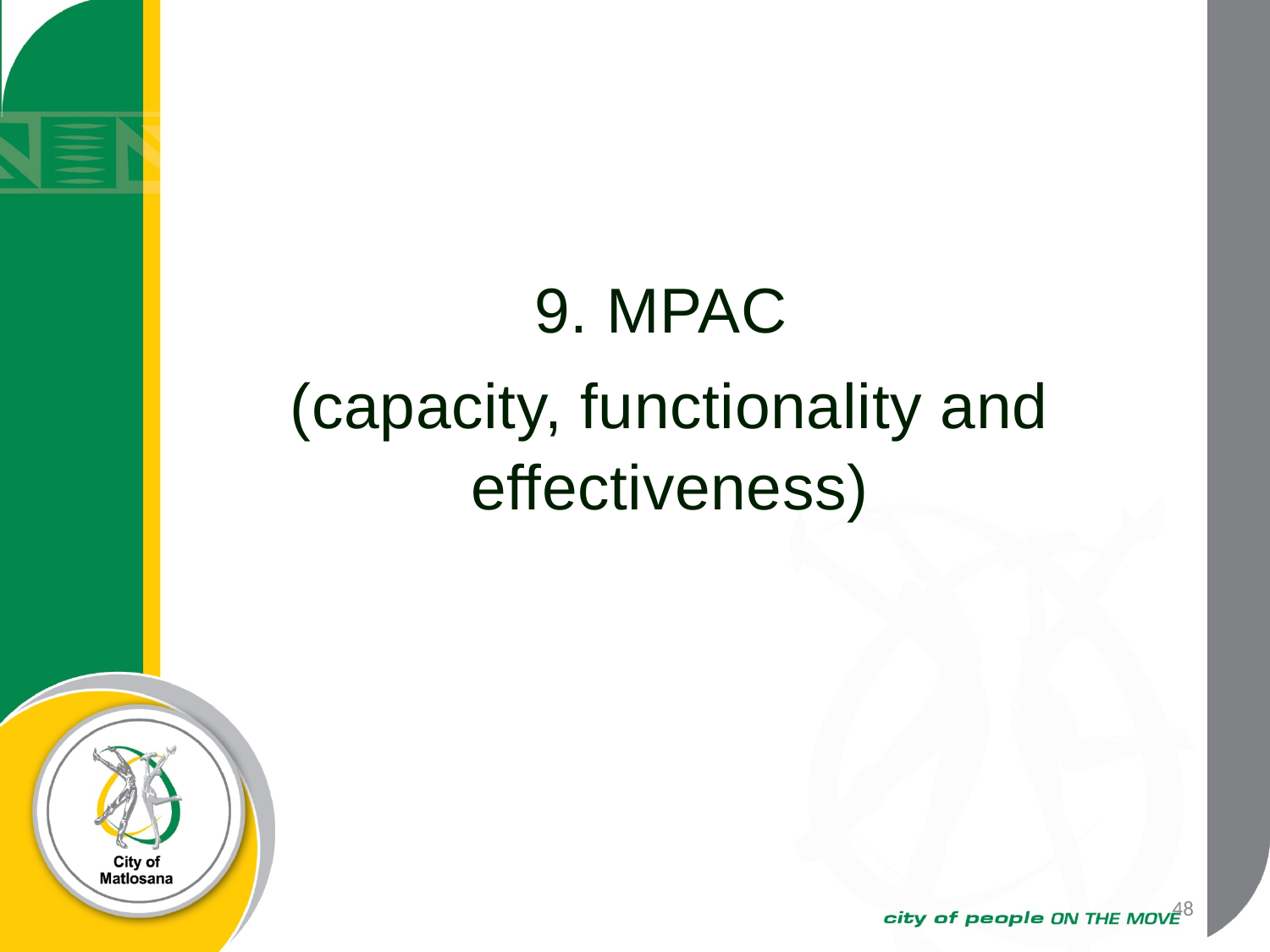

9. MPAC
(capacity, functionality and effectiveness)
48